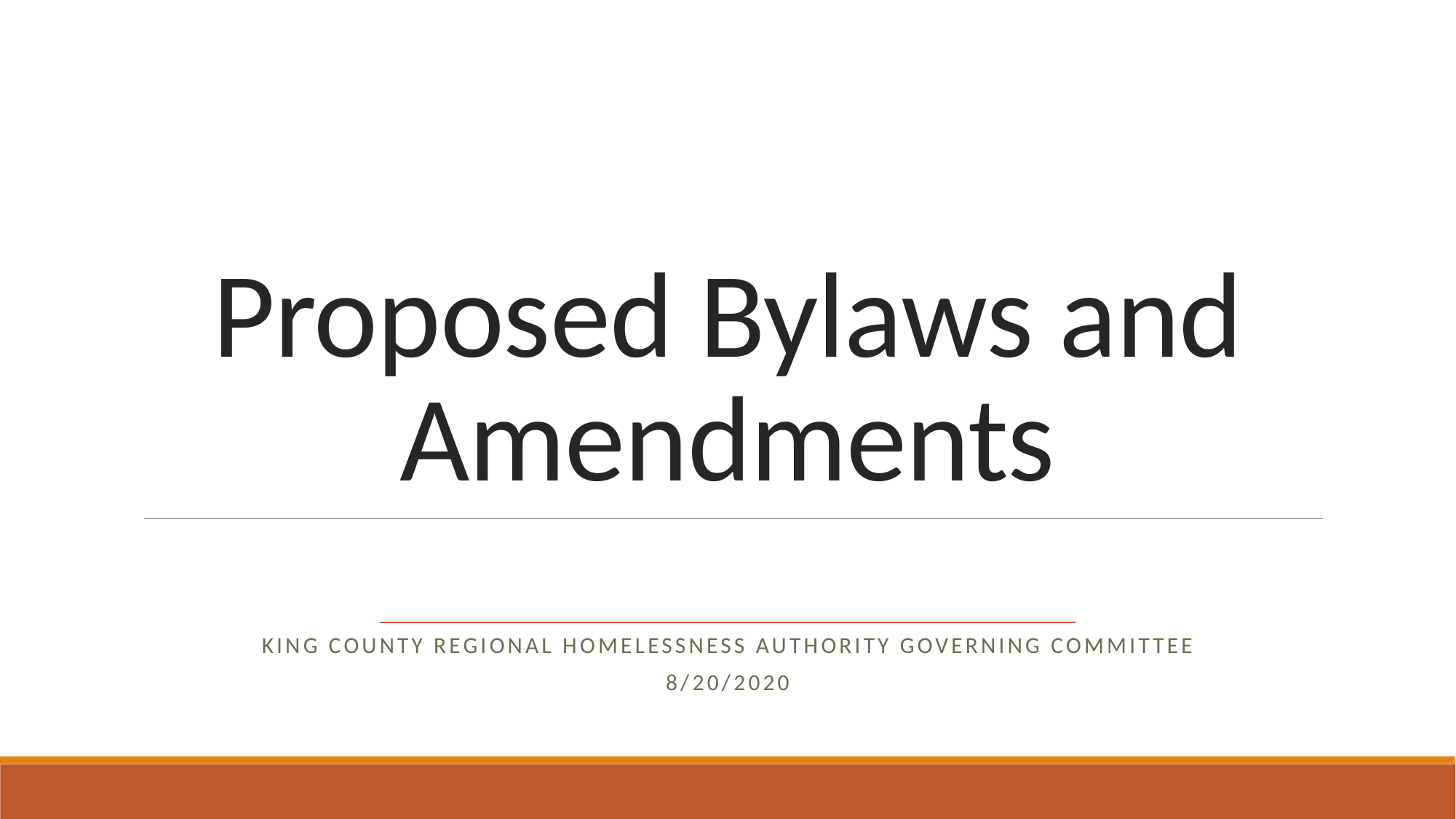

# Proposed Bylaws and Amendments

King County Regional Homelessness Authority Governing Committee
8/20/2020